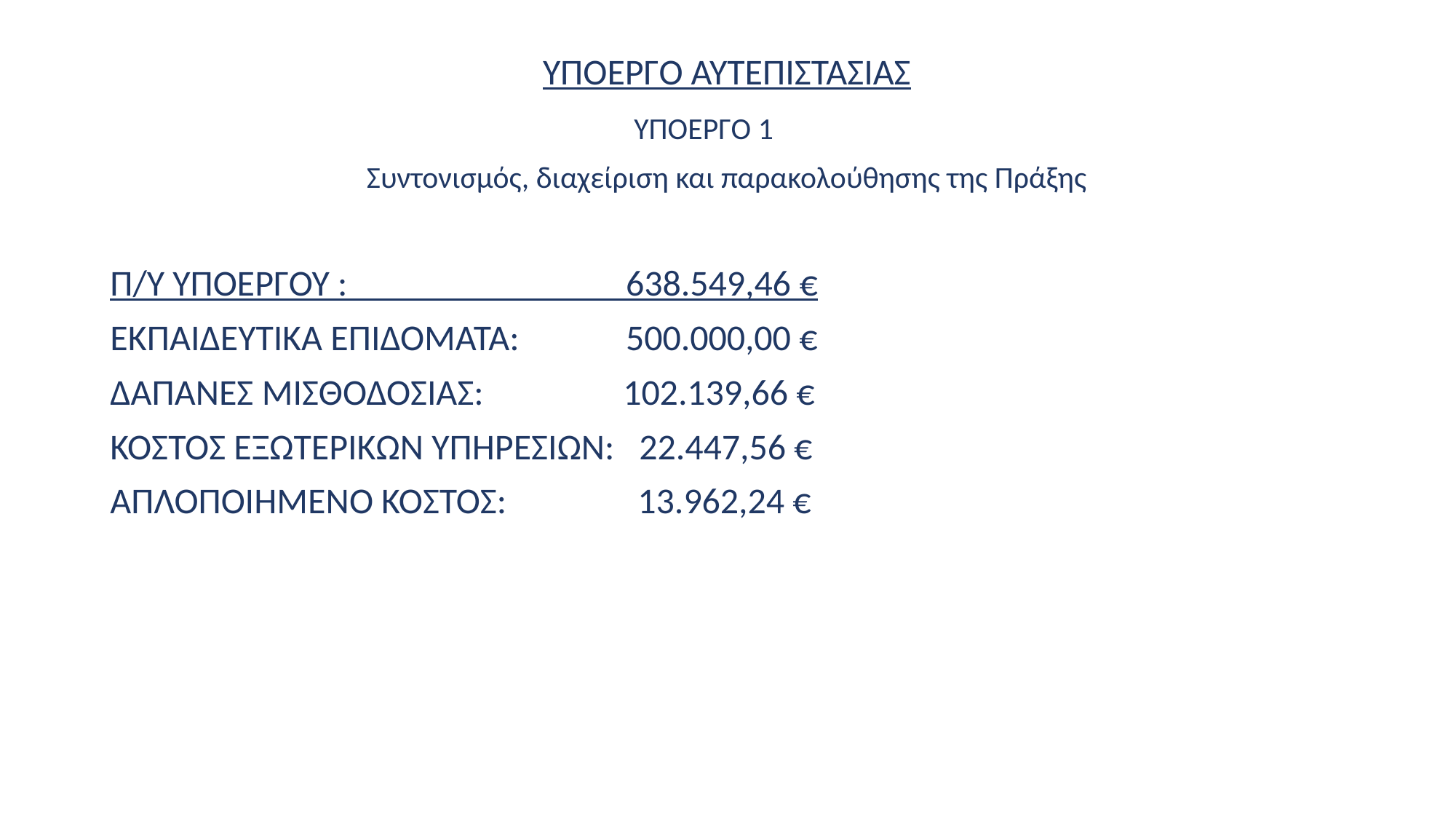

ΥΠΟΕΡΓΟ ΑΥΤΕΠΙΣΤΑΣΙΑΣ
                                                                ΥΠΟΕΡΓΟ 1
Συντονισμός, διαχείριση και παρακολούθησης της Πράξης

Π/Υ ΥΠΟΕΡΓΟΥ :                                  638.549,46 €
ΕΚΠΑΙΔΕΥΤΙΚΑ ΕΠΙΔΟΜΑΤΑ:             500.000,00 €
ΔΑΠΑΝΕΣ ΜΙΣΘΟΔΟΣΙΑΣ:                 102.139,66 €
ΚΟΣΤΟΣ ΕΞΩΤΕΡΙΚΩΝ ΥΠΗΡΕΣΙΩΝ:   22.447,56 €
ΑΠΛΟΠΟΙΗΜΕΝΟ ΚΟΣΤΟΣ:                13.962,24 €